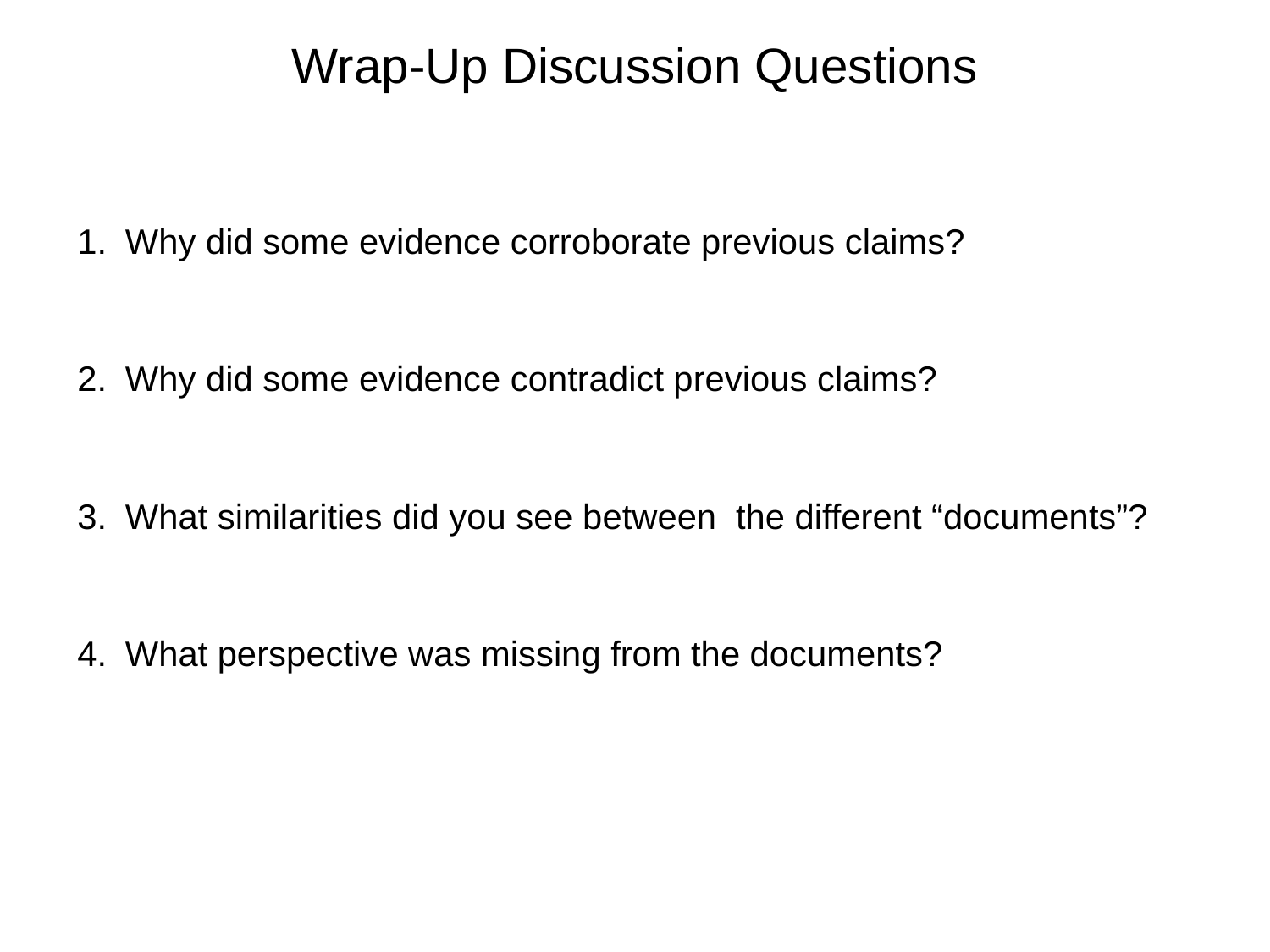

# Wrap-Up Discussion Questions
Why did some evidence corroborate previous claims?
Why did some evidence contradict previous claims?
What similarities did you see between  the different “documents”?
What perspective was missing from the documents?